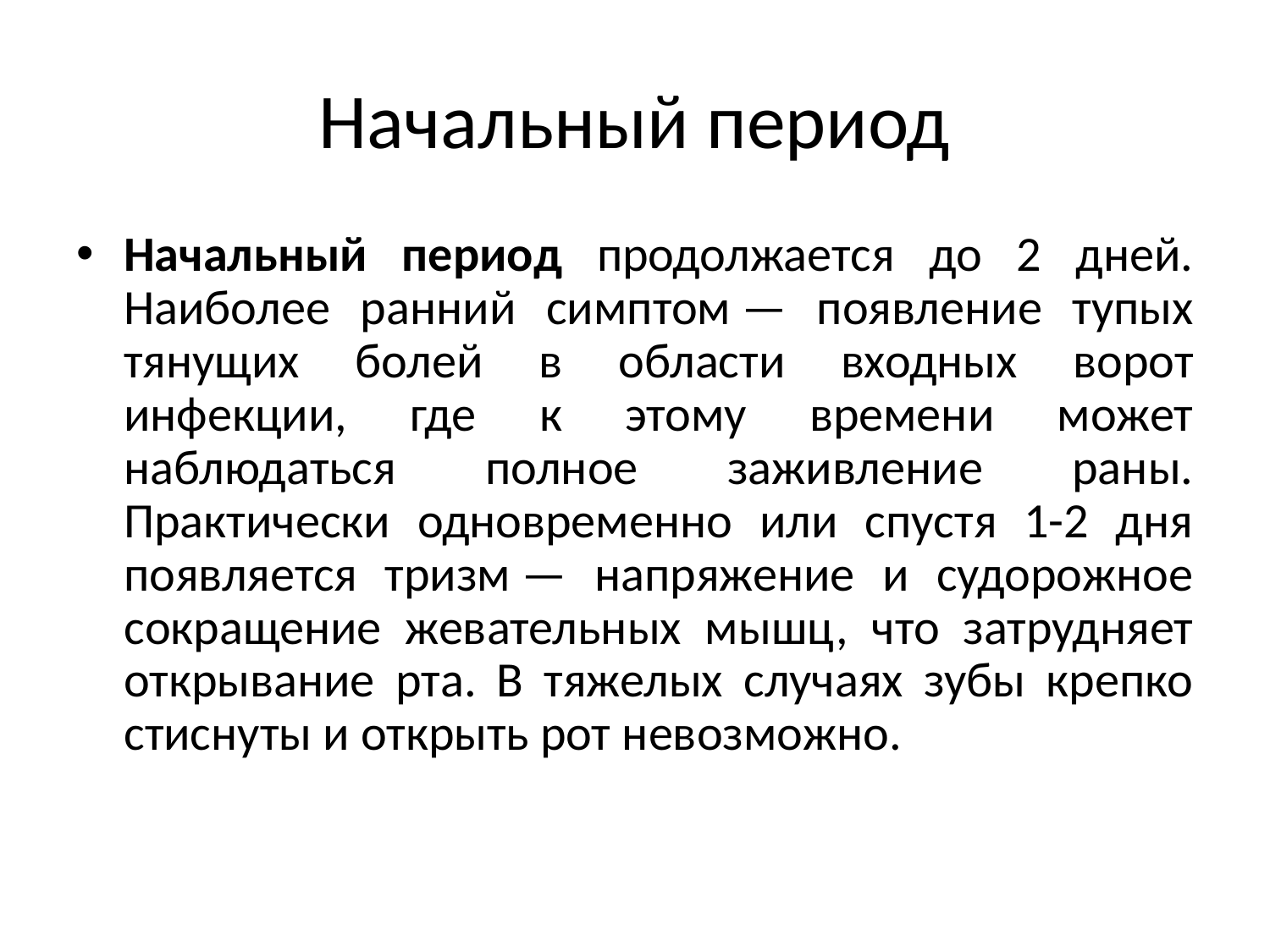

# Начальный период
Начальный период продолжается до 2 дней. Наиболее ранний симптом — появление тупых тянущих болей в области входных ворот инфекции, где к этому времени может наблюдаться полное заживление раны. Практически одновременно или спустя 1-2 дня появляется тризм — напряжение и судорожное сокращение жевательных мышц, что затрудняет открывание рта. В тяжелых случаях зубы крепко стиснуты и открыть рот невозможно.